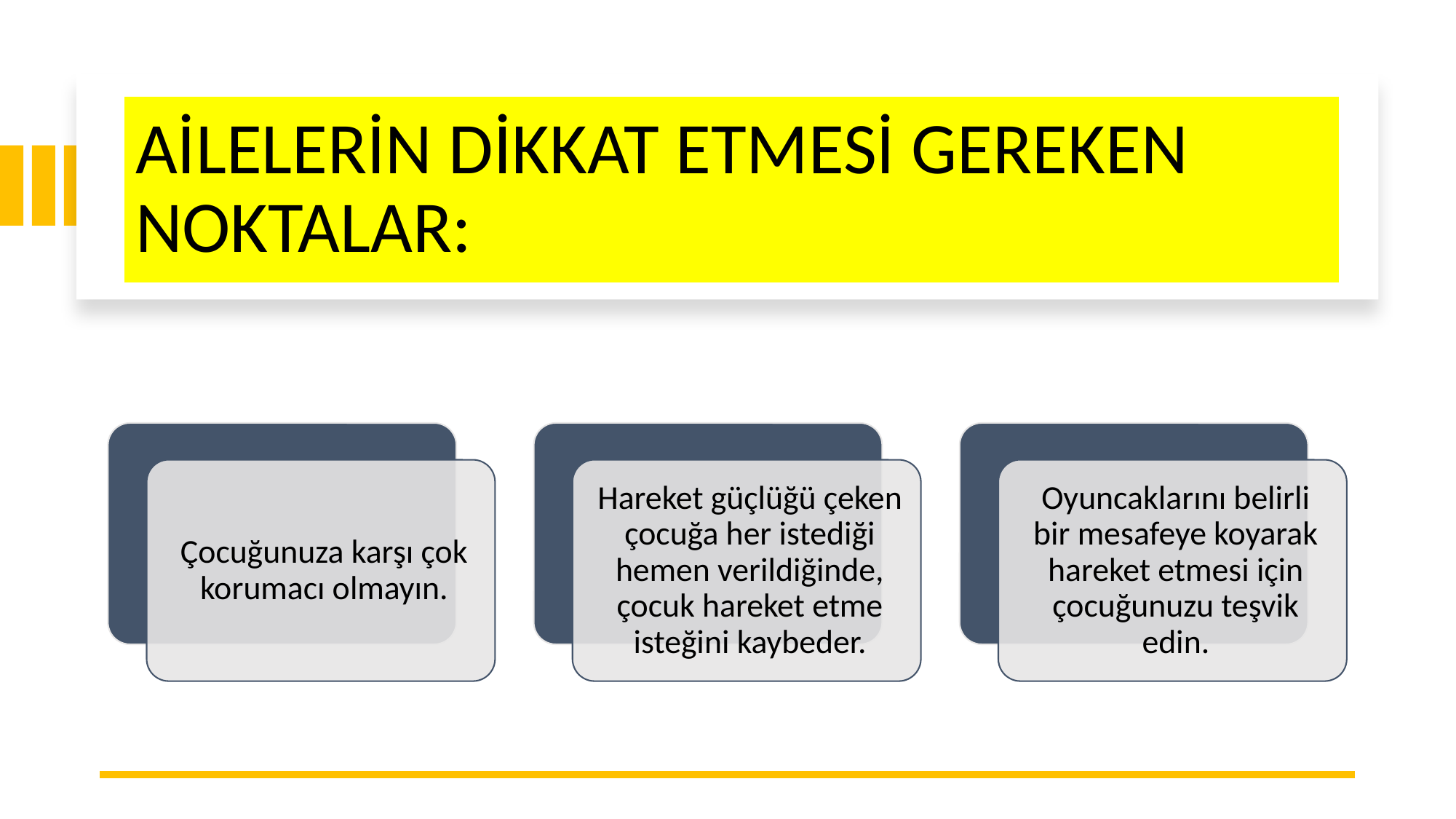

# AİLELERİN DİKKAT ETMESİ GEREKEN NOKTALAR:

Çocuğunuza karşı çok korumacı olmayın.
Hareket güçlüğü çeken çocuğa her istediği hemen verildiğinde, çocuk hareket etme isteğini kaybeder.
Oyuncaklarını belirli bir mesafeye koyarak hareket etmesi için çocuğunuzu teşvik edin.